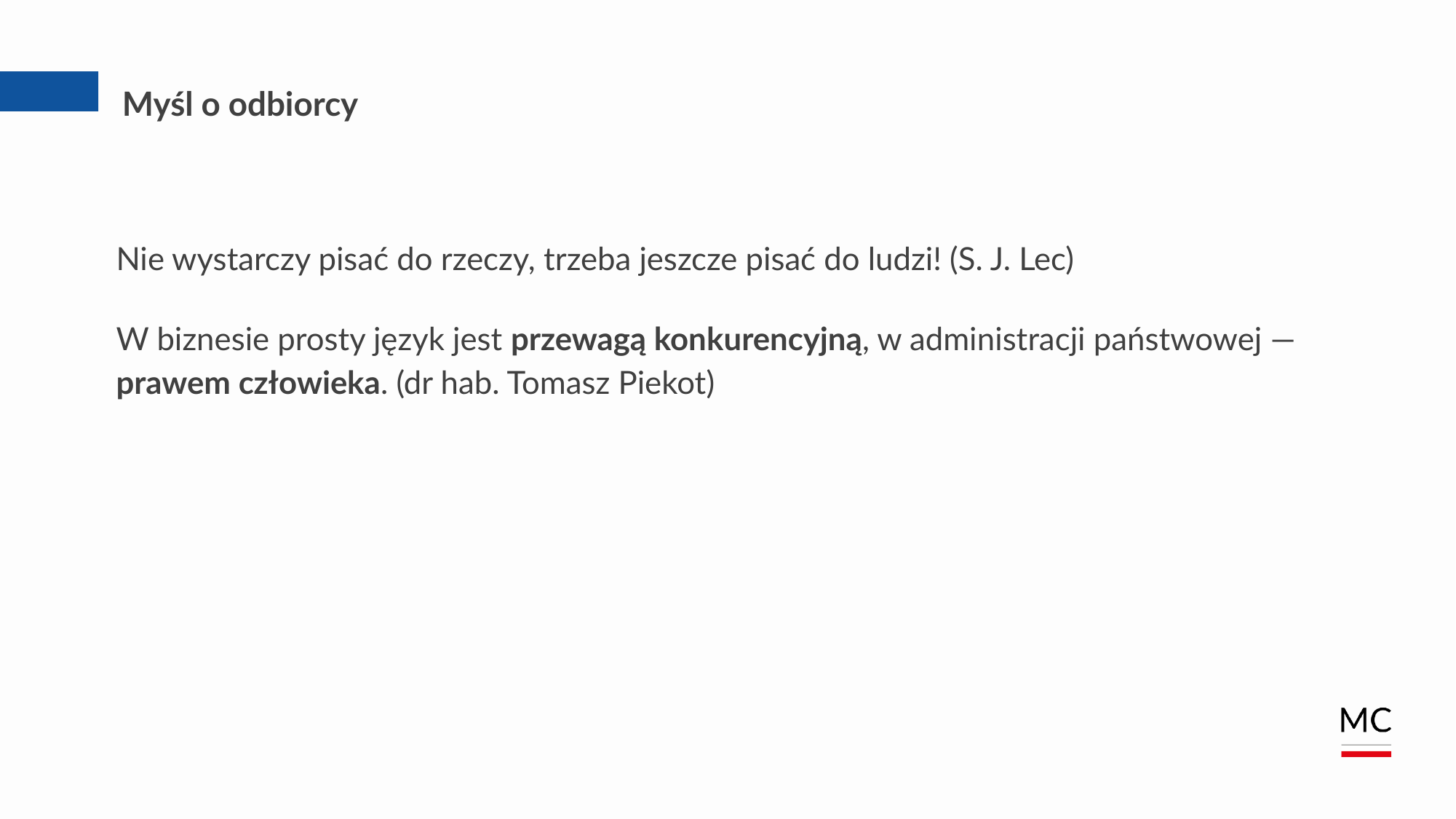

# Myśl o odbiorcy
Nie wystarczy pisać do rzeczy, trzeba jeszcze pisać do ludzi! (S. J. Lec)
W biznesie prosty język jest przewagą konkurencyjną, w administracji państwowej — prawem człowieka. (dr hab. Tomasz Piekot)